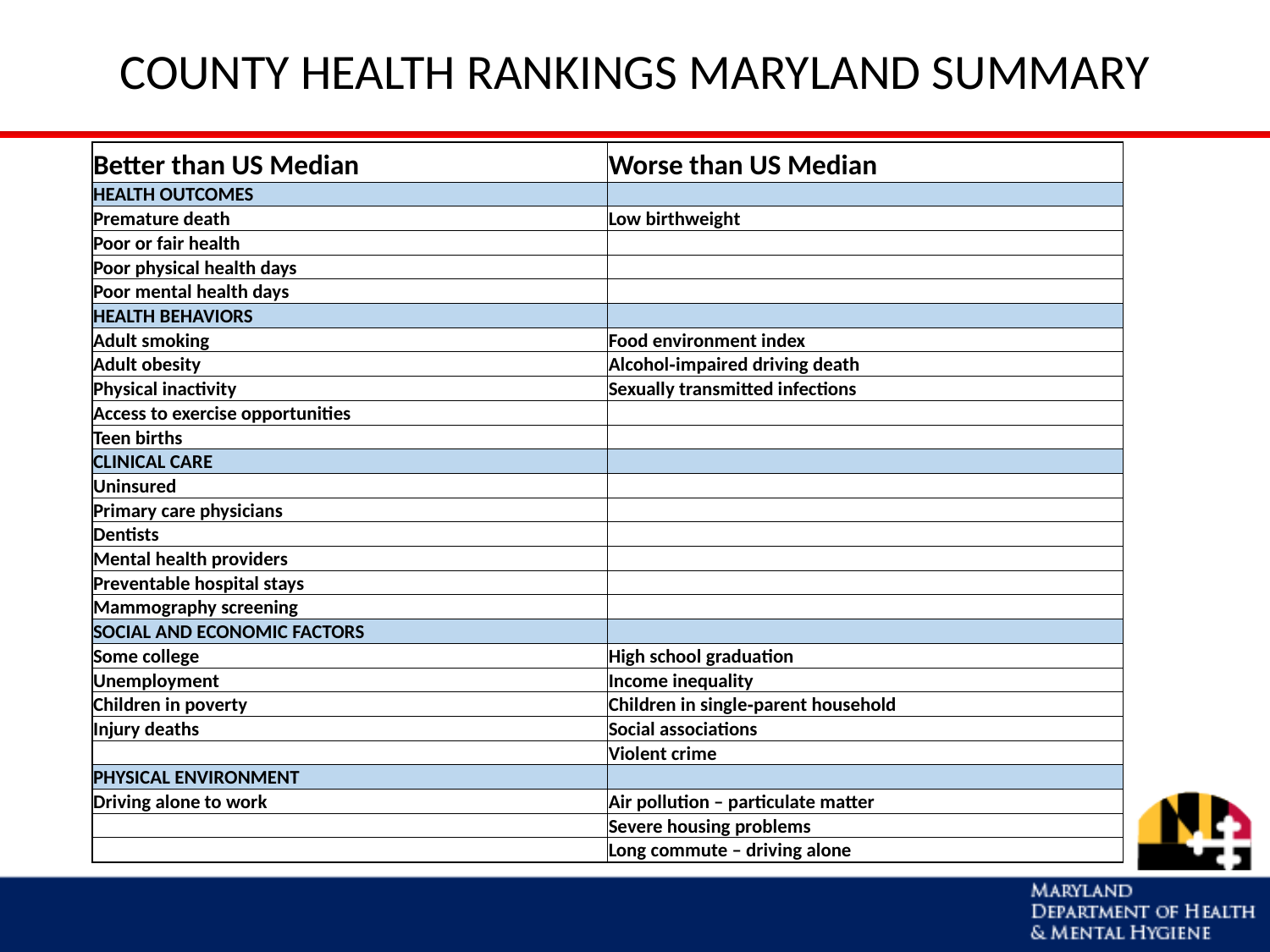

# County Health Rankings Maryland Summary
| Better than US Median | Worse than US Median |
| --- | --- |
| HEALTH OUTCOMES |  |
| Premature death | Low birthweight |
| Poor or fair health |  |
| Poor physical health days |  |
| Poor mental health days |  |
| HEALTH BEHAVIORS |  |
| Adult smoking | Food environment index |
| Adult obesity | Alcohol‐impaired driving death |
| Physical inactivity | Sexually transmitted infections |
| Access to exercise opportunities |  |
| Teen births |  |
| CLINICAL CARE |  |
| Uninsured |  |
| Primary care physicians |  |
| Dentists |  |
| Mental health providers |  |
| Preventable hospital stays |  |
| Mammography screening |  |
| SOCIAL AND ECONOMIC FACTORS |  |
| Some college | High school graduation |
| Unemployment | Income inequality |
| Children in poverty | Children in single‐parent household |
| Injury deaths | Social associations |
|  | Violent crime |
| PHYSICAL ENVIRONMENT |  |
| Driving alone to work | Air pollution – particulate matter |
|  | Severe housing problems |
|  | Long commute – driving alone |